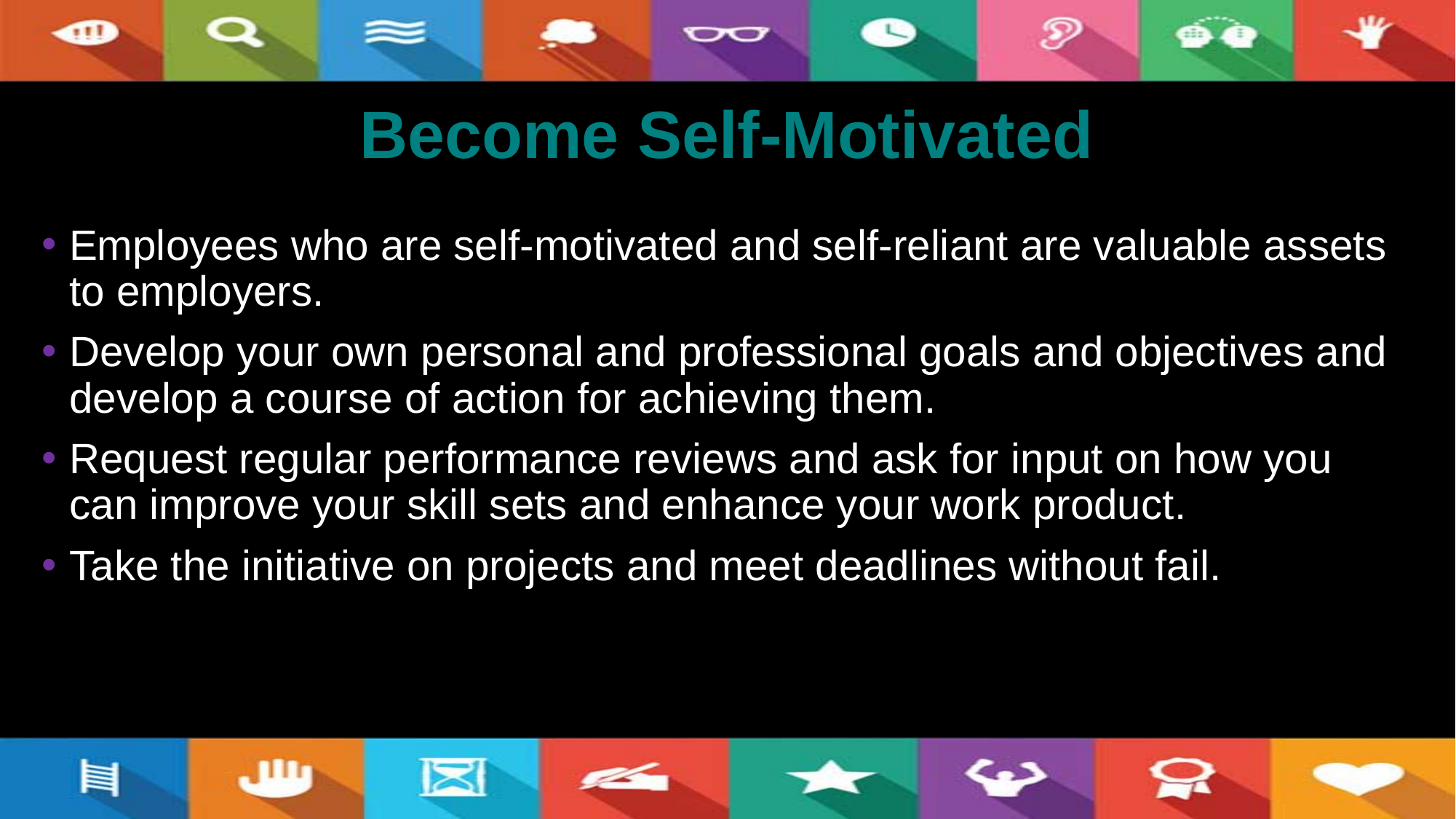

# Become Self-Motivated
Employees who are self-motivated and self-reliant are valuable assets to employers.
Develop your own personal and professional goals and objectives and develop a course of action for achieving them.
Request regular performance reviews and ask for input on how you can improve your skill sets and enhance your work product.
Take the initiative on projects and meet deadlines without fail.